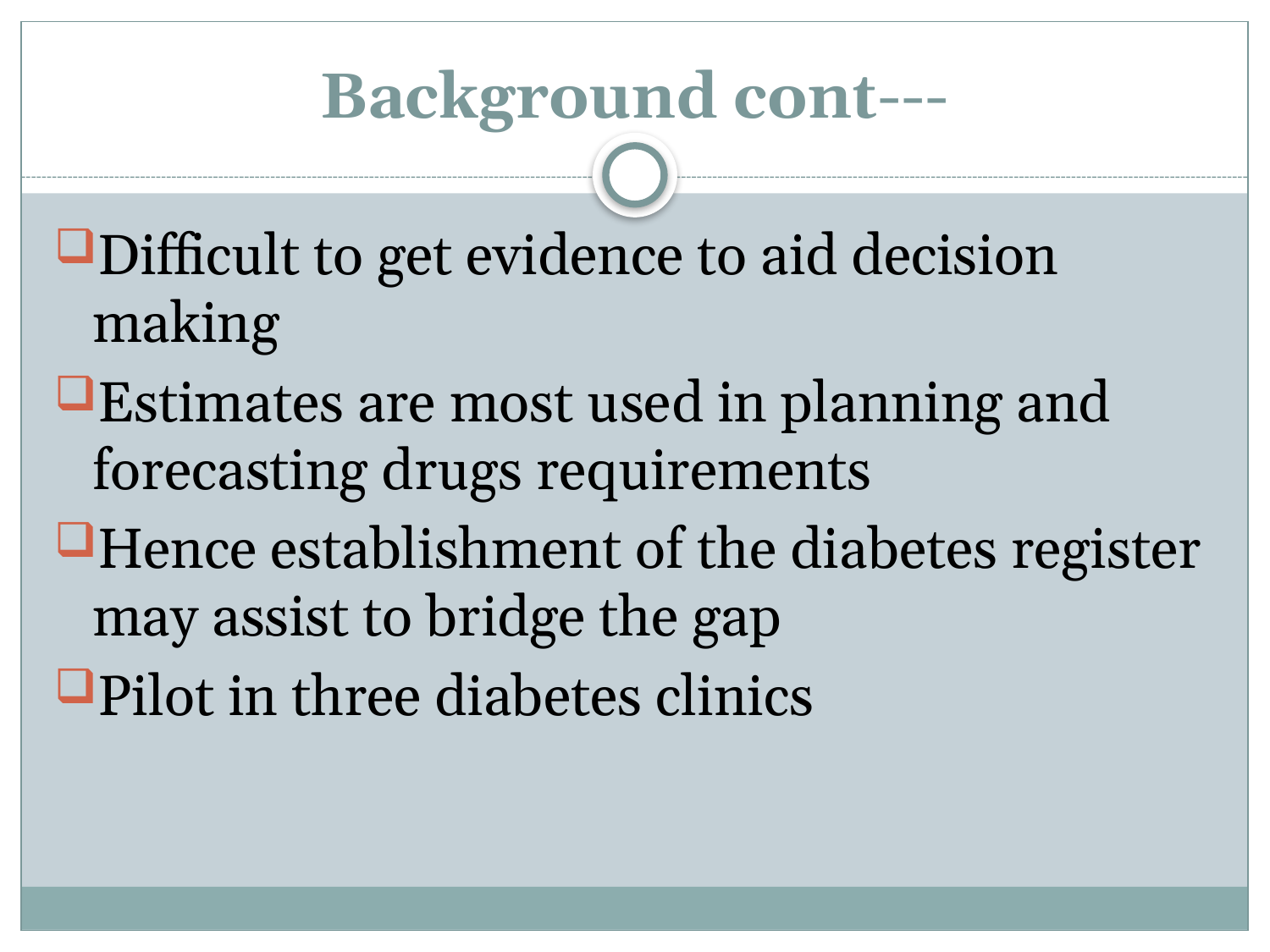

# Background cont---
Difficult to get evidence to aid decision making
Estimates are most used in planning and forecasting drugs requirements
Hence establishment of the diabetes register may assist to bridge the gap
Pilot in three diabetes clinics